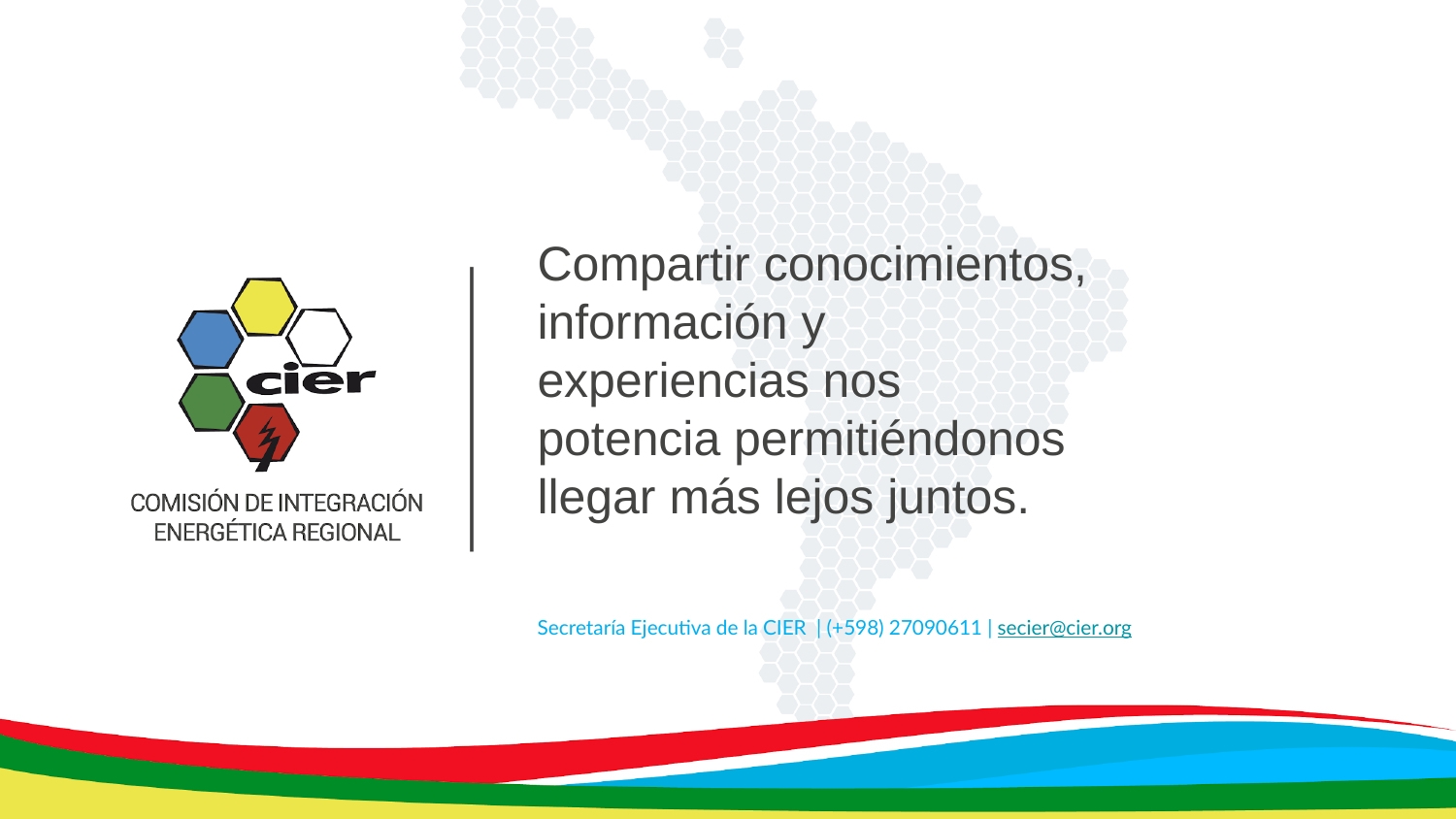

Compartir conocimientos, información y experiencias nos potencia permitiéndonos llegar más lejos juntos.
Secretaría Ejecutiva de la CIER  | (+598) 27090611 | secier@cier.org